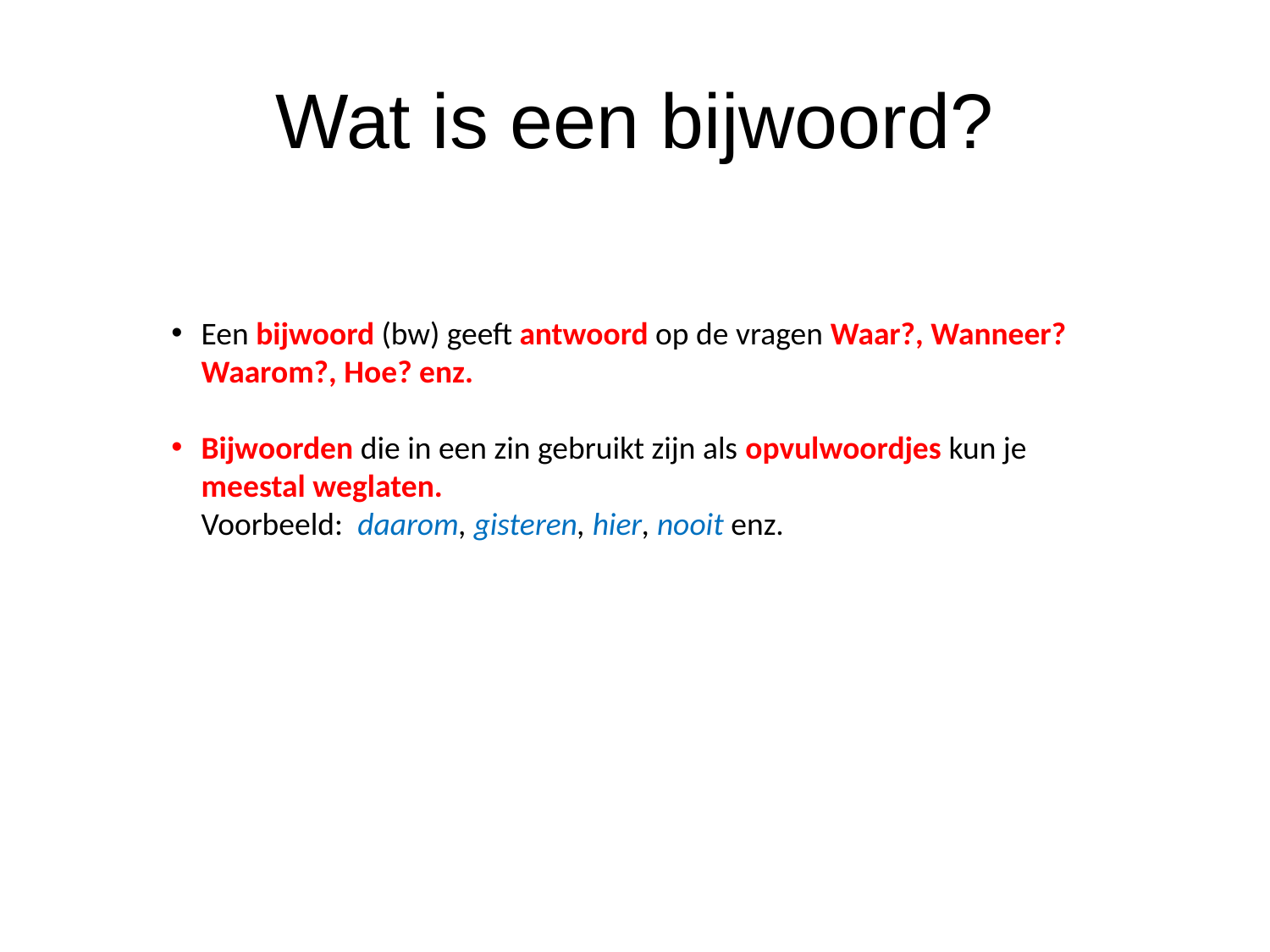

# Wat is een bijwoord?

Een bijwoord (bw) geeft antwoord op de vragen Waar?, Wanneer? Waarom?, Hoe? enz.

Bijwoorden die in een zin gebruikt zijn als opvulwoordjes kun je meestal weglaten.                                                                             Voorbeeld:  daarom, gisteren, hier, nooit enz.